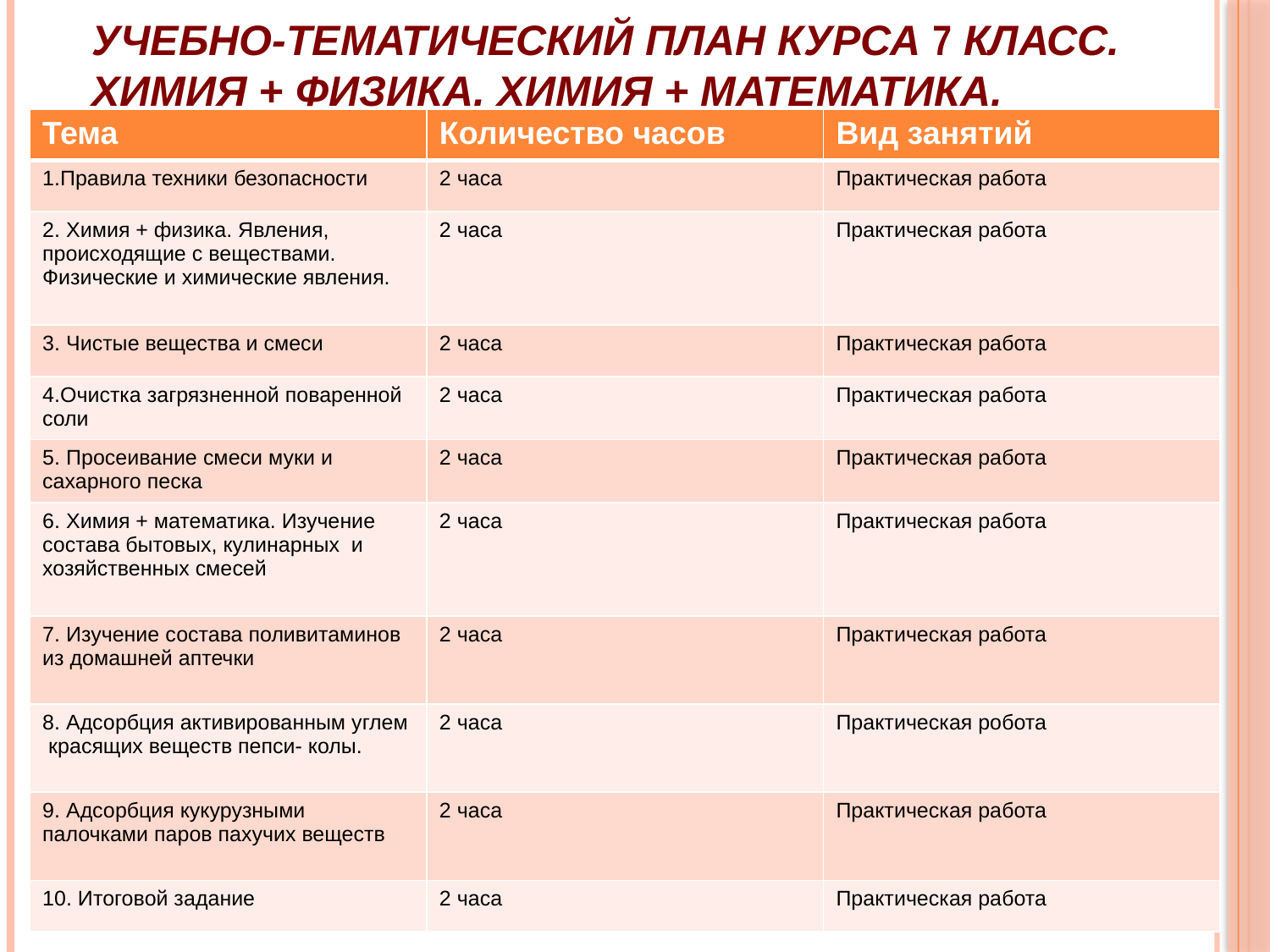

# Учебно-тематический план курса 7 класс. Химия + физика. Химия + математика.
| Тема | Количество часов | Вид занятий |
| --- | --- | --- |
| 1.Правила техники безопасности | 2 часа | Практическая работа |
| 2. Химия + физика. Явления, происходящие с веществами. Физические и химические явления. | 2 часа | Практическая работа |
| 3. Чистые вещества и смеси | 2 часа | Практическая работа |
| 4.Очистка загрязненной поваренной соли | 2 часа | Практическая работа |
| 5. Просеивание смеси муки и сахарного песка | 2 часа | Практическая работа |
| 6. Химия + математика. Изучение состава бытовых, кулинарных и хозяйственных смесей | 2 часа | Практическая работа |
| 7. Изучение состава поливитаминов из домашней аптечки | 2 часа | Практическая работа |
| 8. Адсорбция активированным углем красящих веществ пепси- колы. | 2 часа | Практическая робота |
| 9. Адсорбция кукурузными палочками паров пахучих веществ | 2 часа | Практическая работа |
| 10. Итоговой задание | 2 часа | Практическая работа |